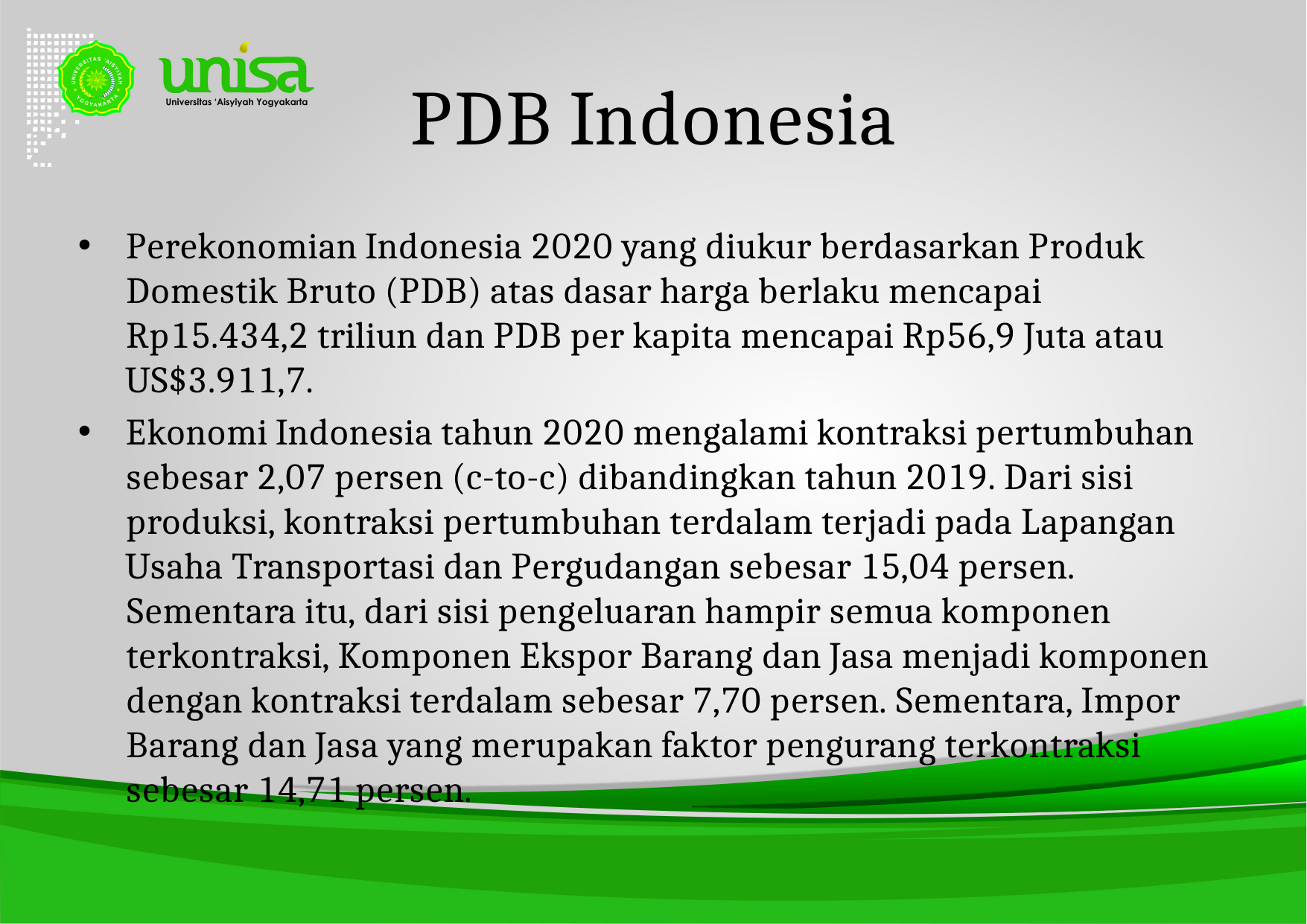

# PDB Indonesia
Perekonomian Indonesia 2020 yang diukur berdasarkan Produk Domestik Bruto (PDB) atas dasar harga berlaku mencapai Rp15.434,2 triliun dan PDB per kapita mencapai Rp56,9 Juta atau US$3.911,7.
Ekonomi Indonesia tahun 2020 mengalami kontraksi pertumbuhan sebesar 2,07 persen (c-to-c) dibandingkan tahun 2019. Dari sisi produksi, kontraksi pertumbuhan terdalam terjadi pada Lapangan Usaha Transportasi dan Pergudangan sebesar 15,04 persen. Sementara itu, dari sisi pengeluaran hampir semua komponen terkontraksi, Komponen Ekspor Barang dan Jasa menjadi komponen dengan kontraksi terdalam sebesar 7,70 persen. Sementara, Impor Barang dan Jasa yang merupakan faktor pengurang terkontraksi sebesar 14,71 persen.